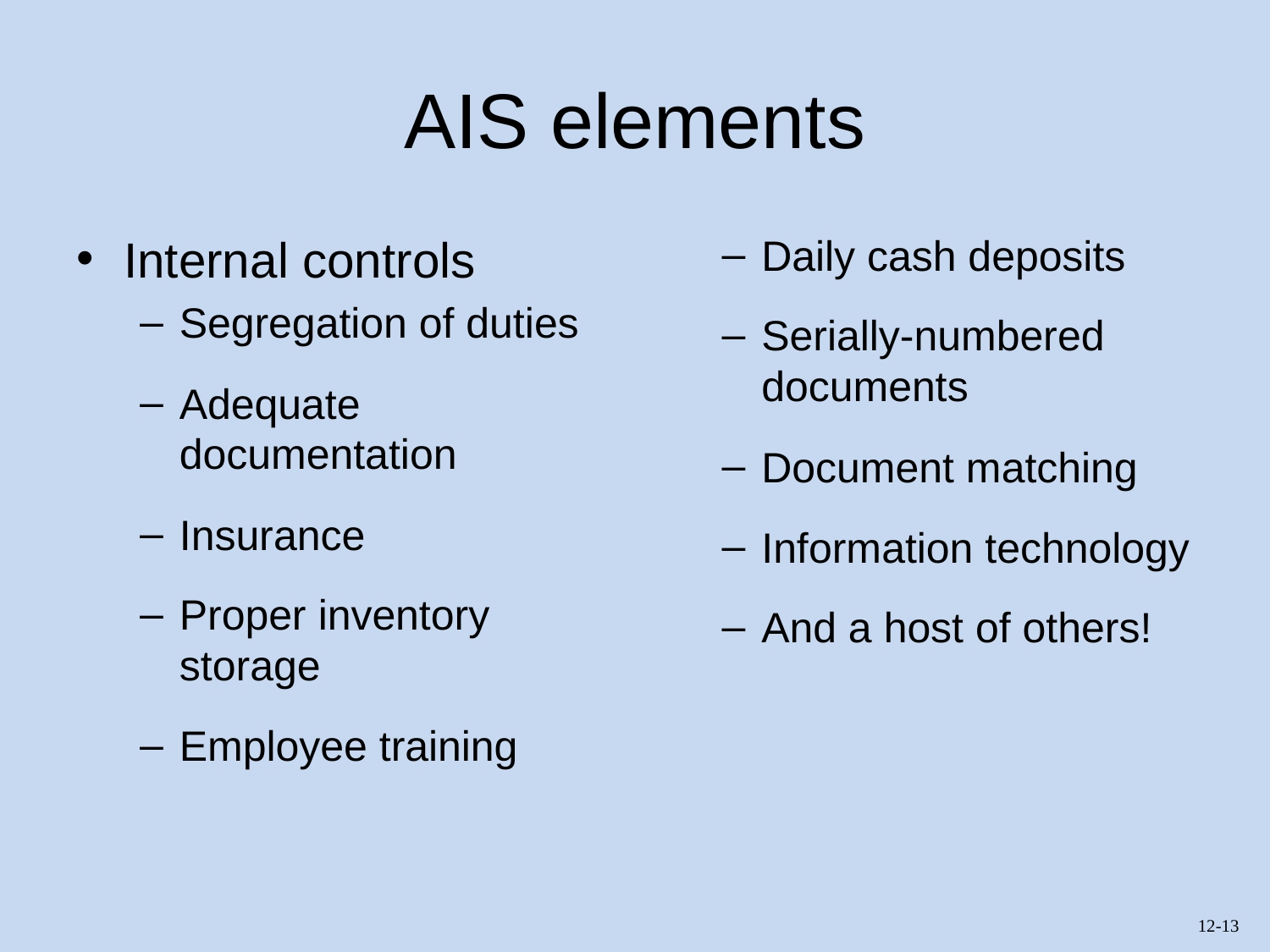

# AIS elements
Internal controls
Segregation of duties
Adequate documentation
Insurance
Proper inventory storage
Employee training
Daily cash deposits
Serially-numbered documents
Document matching
Information technology
And a host of others!